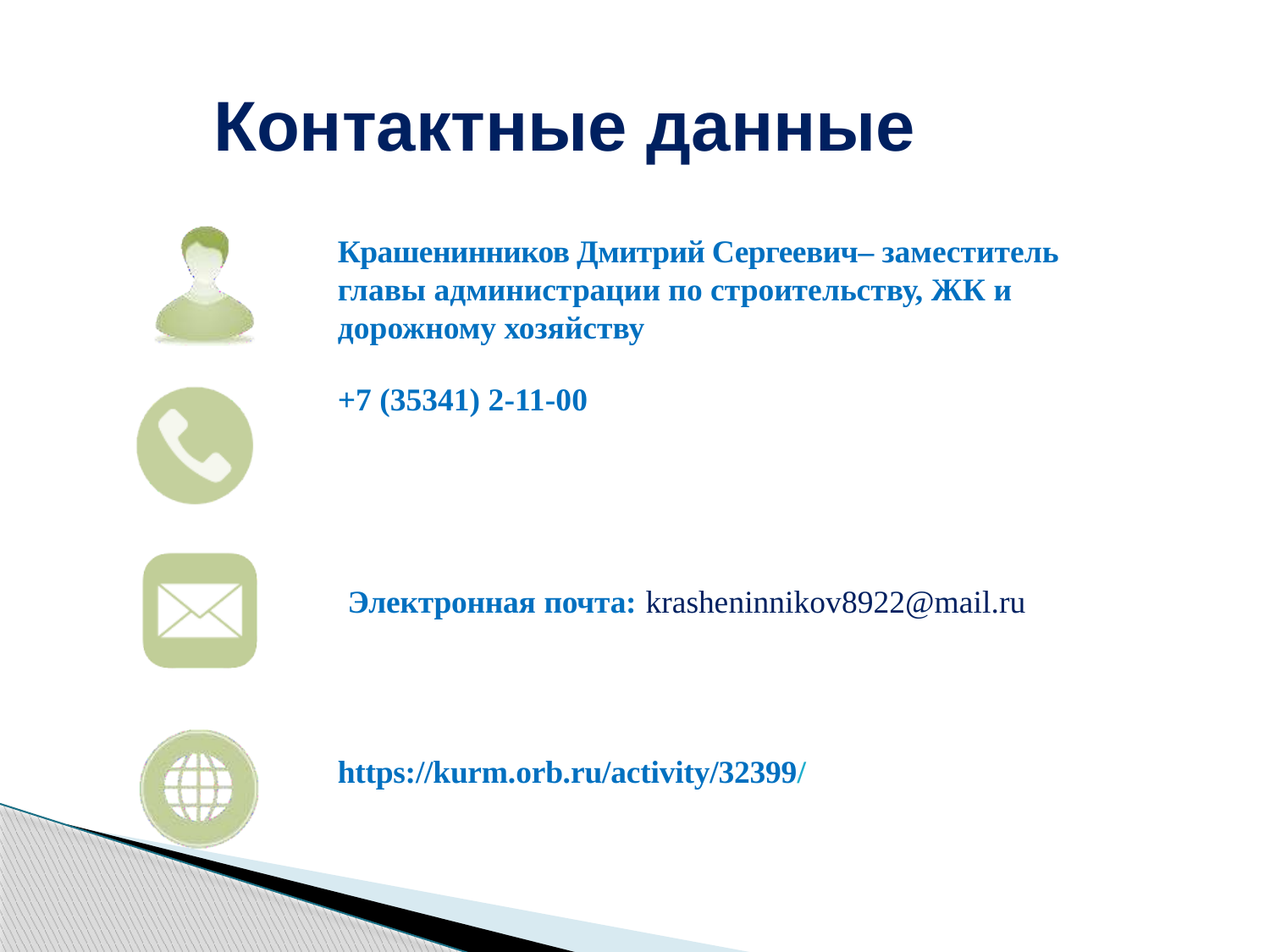

Контактные данные

Крашенинников Дмитрий Сергеевич– заместитель  главы администрации по строительству, ЖК и дорожному хозяйству

+7 (35341) 2-11-00

Электронная почта: krasheninnikov8922@mail.ru

https://kurm.orb.ru/activity/32399/